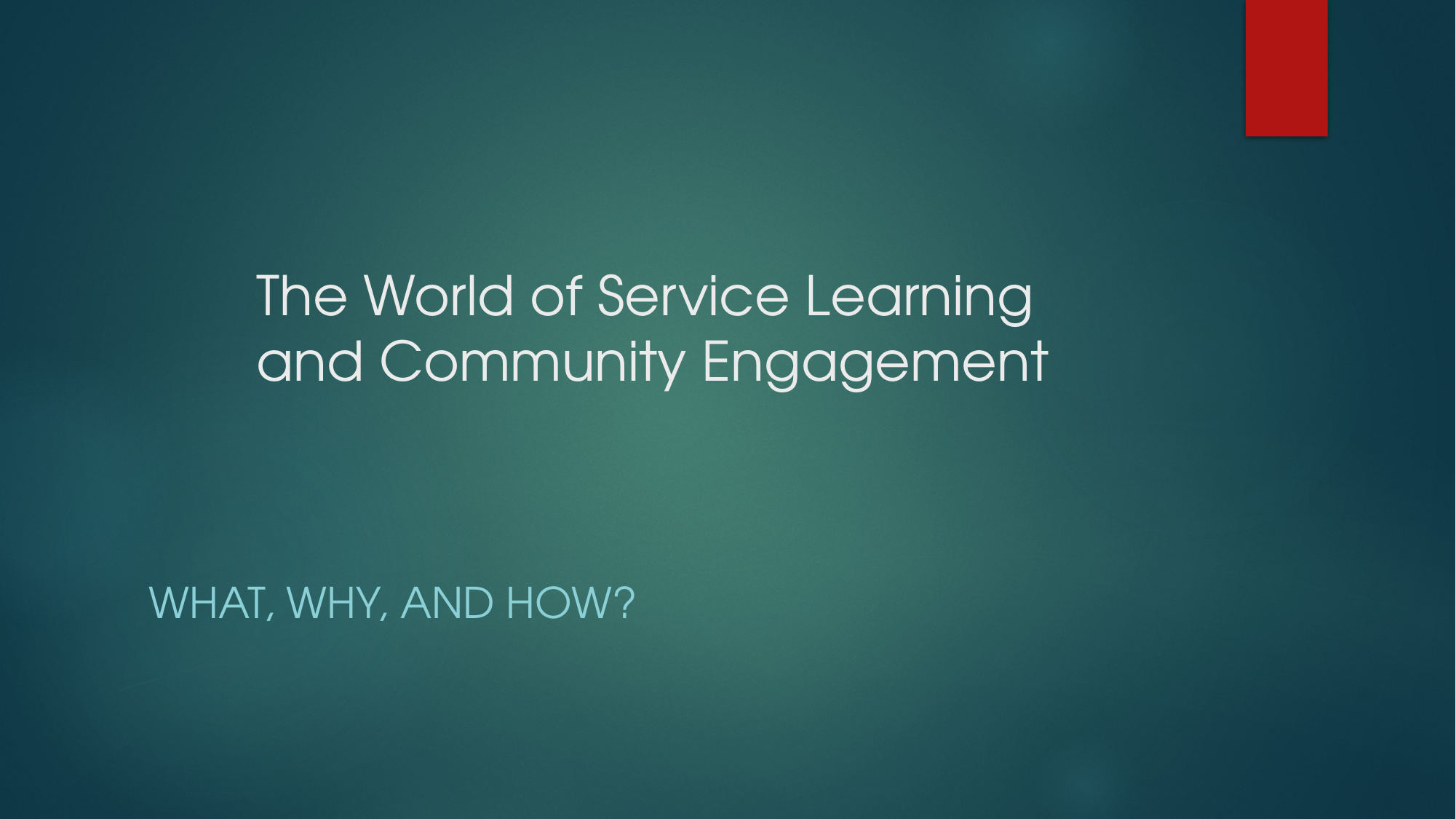

# The World of Service Learning and Community Engagement
What, Why, and How?